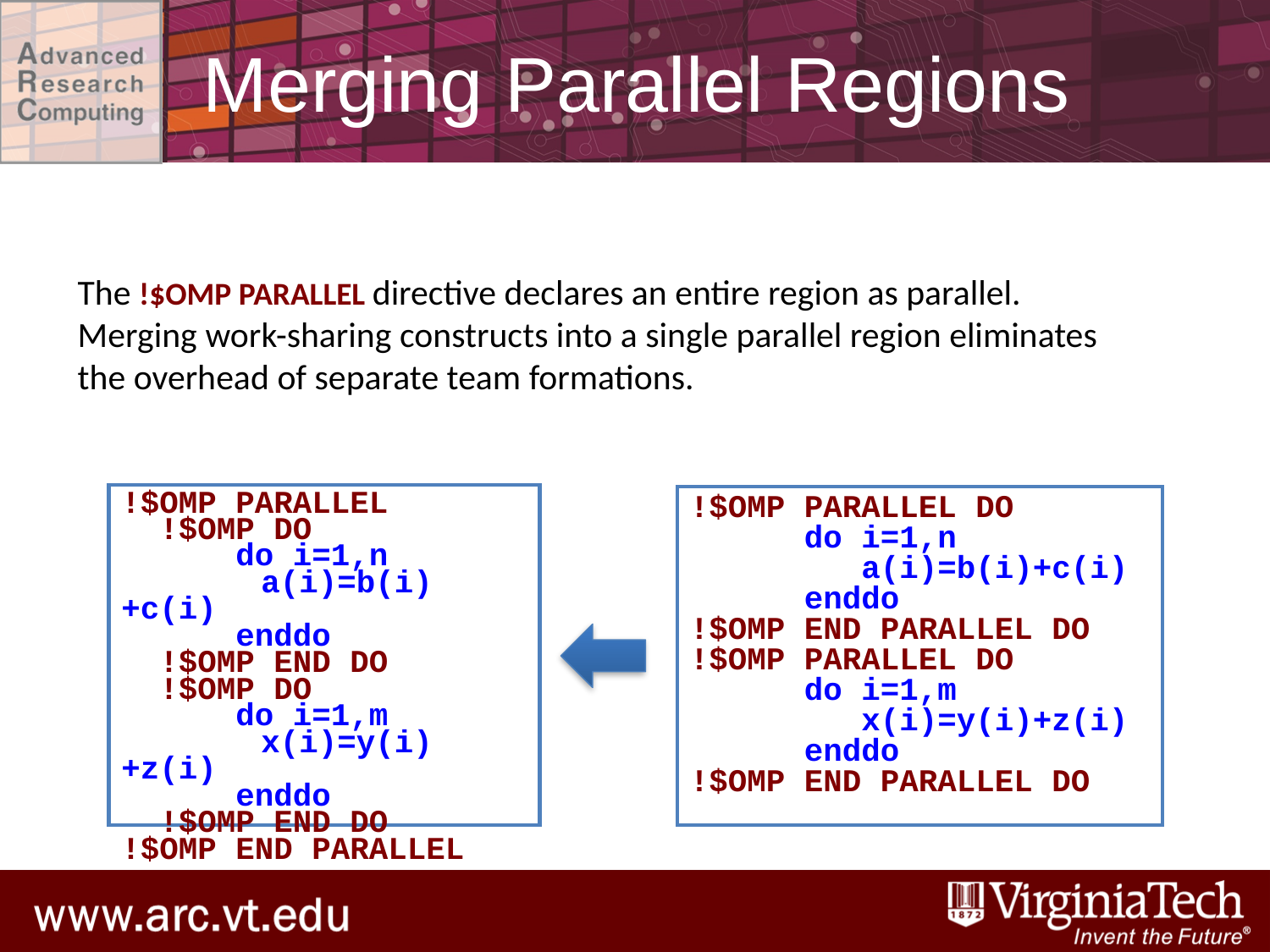

# Merging Parallel Regions
The !$OMP PARALLEL directive declares an entire region as parallel.
Merging work-sharing constructs into a single parallel region eliminates the overhead of separate team formations.
!$OMP PARALLEL
  !$OMP DO
      do i=1,n	      	    a(i)=b(i)+c(i)
      enddo
  !$OMP END DO
  !$OMP DO
      do i=1,m         	    x(i)=y(i)+z(i)
      enddo
  !$OMP END DO
!$OMP END PARALLEL
!$OMP PARALLEL DO
      do i=1,n
         a(i)=b(i)+c(i)
      enddo
!$OMP END PARALLEL DO
!$OMP PARALLEL DO
      do i=1,m
         x(i)=y(i)+z(i)
      enddo
!$OMP END PARALLEL DO